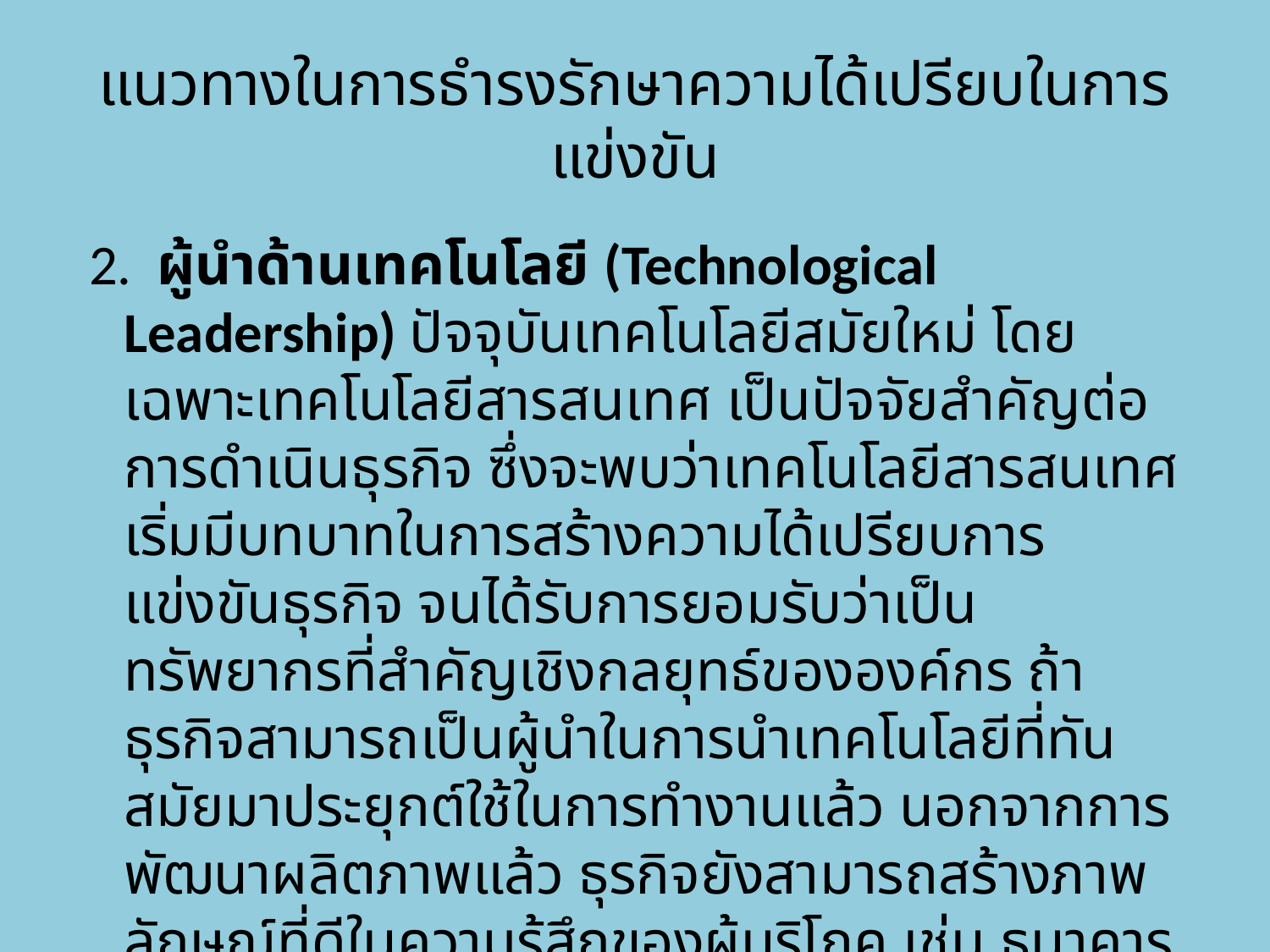

# แนวทางในการธำรงรักษาความได้เปรียบในการแข่งขัน
 2.  ผู้นำด้านเทคโนโลยี (Technological Leadership) ปัจจุบันเทคโนโลยีสมัยใหม่ โดยเฉพาะเทคโนโลยีสารสนเทศ เป็นปัจจัยสำคัญต่อการดำเนินธุรกิจ ซึ่งจะพบว่าเทคโนโลยีสารสนเทศเริ่มมีบทบาทในการสร้างความได้เปรียบการแข่งขันธุรกิจ จนได้รับการยอมรับว่าเป็นทรัพยากรที่สำคัญเชิงกลยุทธ์ขององค์กร ถ้าธุรกิจสามารถเป็นผู้นำในการนำเทคโนโลยีที่ทันสมัยมาประยุกต์ใช้ในการทำงานแล้ว นอกจากการพัฒนาผลิตภาพแล้ว ธุรกิจยังสามารถสร้างภาพลักษณ์ที่ดีในความรู้สึกของผู้บริโภค เช่น ธนาคารไทยพาณิชย์พยายามเป็นผู้นำในการนำเทคโนโลยีมาใช้บริการลูกค้า เป็นต้น